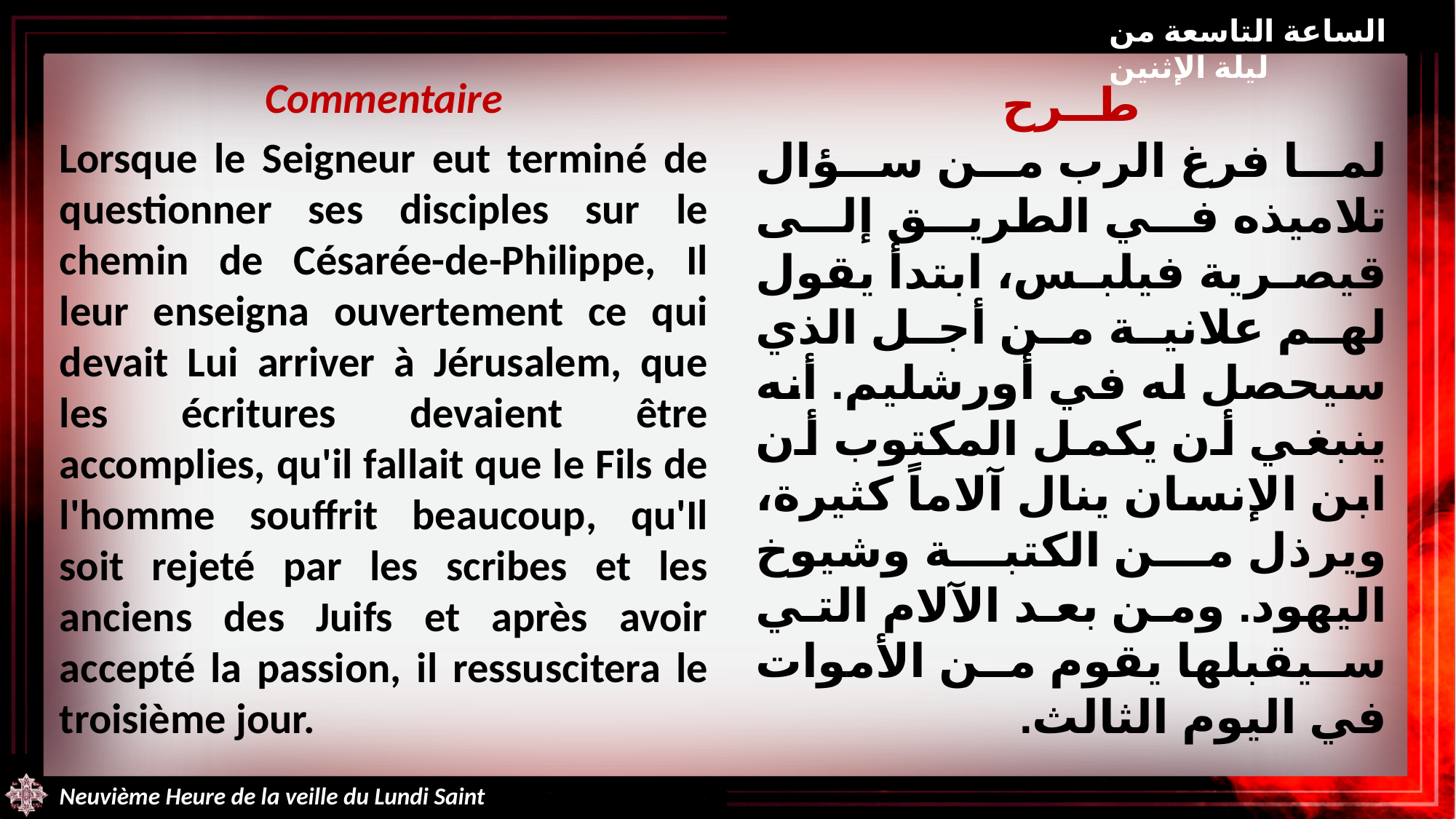

الساعة التاسعة من ليلة الإثنين
Commentaire
Lorsque le Seigneur eut terminé de questionner ses disciples sur le chemin de Césarée-de-Philippe, Il leur enseigna ouvertement ce qui devait Lui arriver à Jérusalem, que les écritures devaient être accomplies, qu'il fallait que le Fils de l'homme souffrit beaucoup, qu'Il soit rejeté par les scribes et les anciens des Juifs et après avoir accepté la passion, il ressuscitera le troisième jour.
طــرح
لما فرغ الرب من سؤال تلاميذه في الطريق إلى قيصرية فيلبس، ابتدأ يقول لهم علانية من أجل الذي سيحصل له في أورشليم. أنه ينبغي أن يكمل المكتوب أن ابن الإنسان ينال آلاماً كثيرة، ويرذل من الكتبة وشيوخ اليهود. ومن بعد الآلام التي سيقبلها يقوم من الأموات في اليوم الثالث.
Neuvième Heure de la veille du Lundi Saint